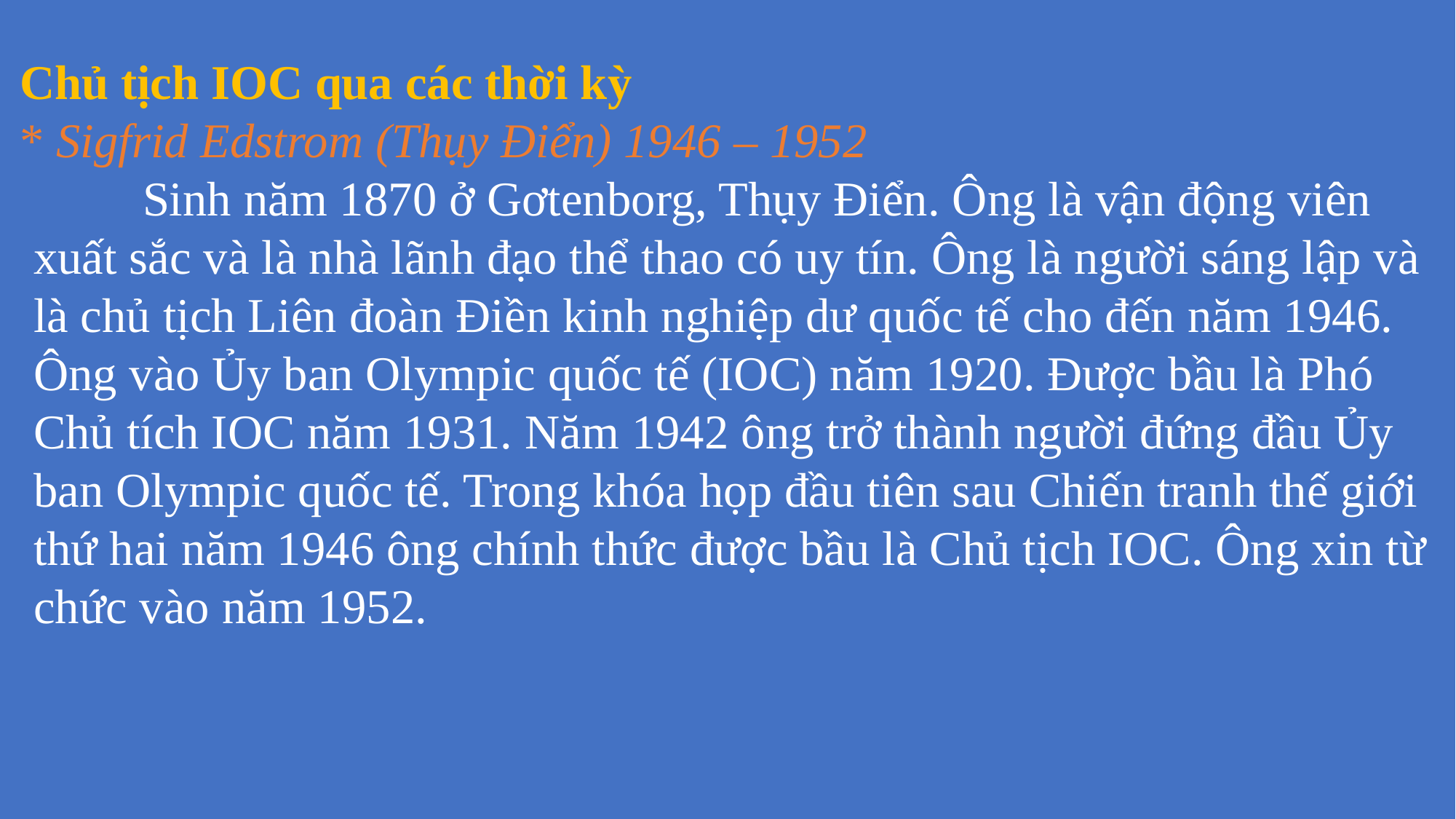

Chủ tịch IOC qua các thời kỳ
* Sigfrid Edstrom (Thụy Điển) 1946 – 1952
		Sinh năm 1870 ở Gơtenborg, Thụy Điển. Ông là vận động viên xuất sắc và là nhà lãnh đạo thể thao có uy tín. Ông là người sáng lập và là chủ tịch Liên đoàn Điền kinh nghiệp dư quốc tế cho đến năm 1946. Ông vào Ủy ban Olympic quốc tế (IOC) năm 1920. Được bầu là Phó Chủ tích IOC năm 1931. Năm 1942 ông trở thành người đứng đầu Ủy ban Olympic quốc tế. Trong khóa họp đầu tiên sau Chiến tranh thế giới thứ hai năm 1946 ông chính thức được bầu là Chủ tịch IOC. Ông xin từ chức vào năm 1952.